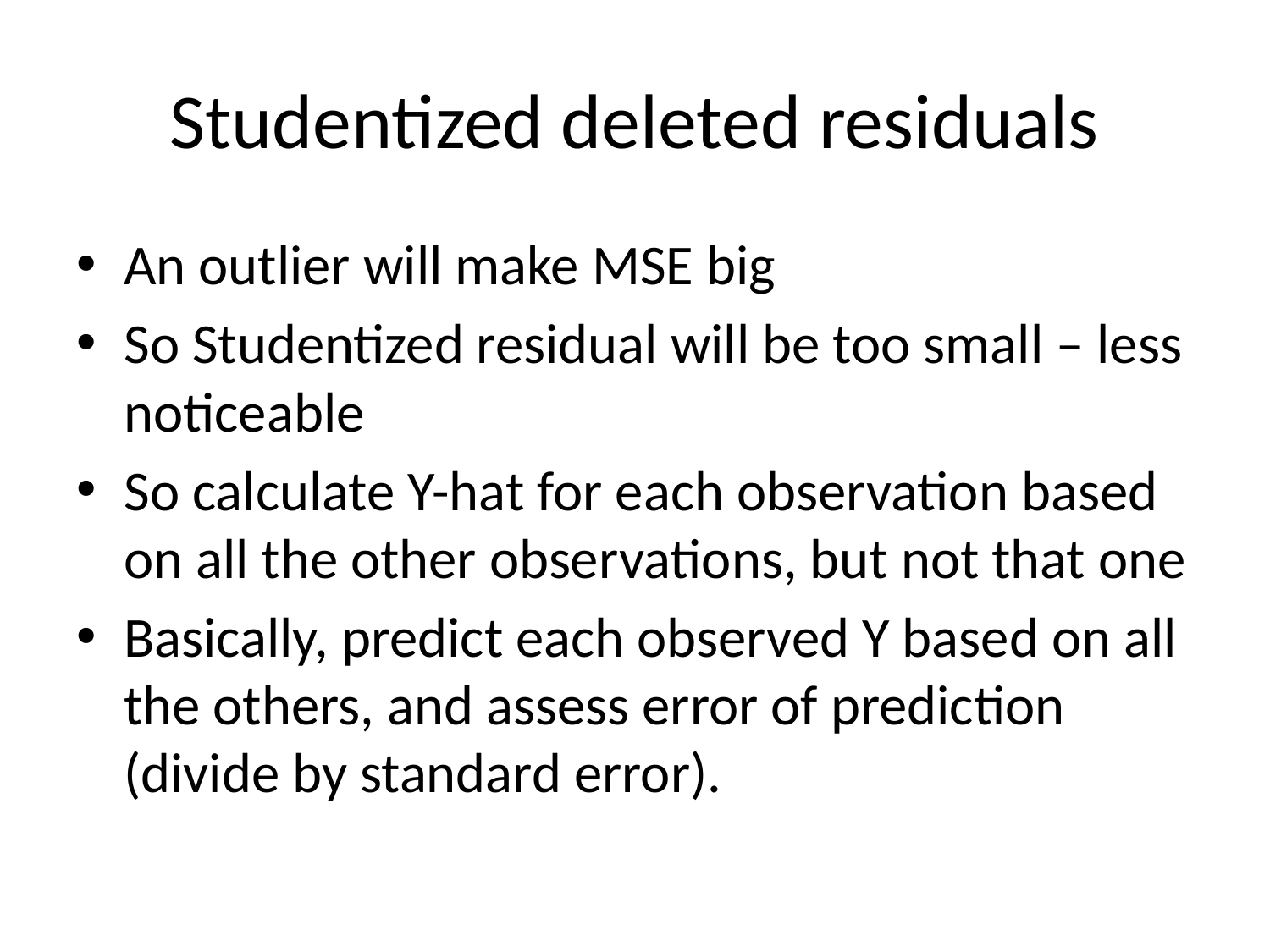

# Studentized deleted residuals
An outlier will make MSE big
So Studentized residual will be too small – less noticeable
So calculate Y-hat for each observation based on all the other observations, but not that one
Basically, predict each observed Y based on all the others, and assess error of prediction (divide by standard error).